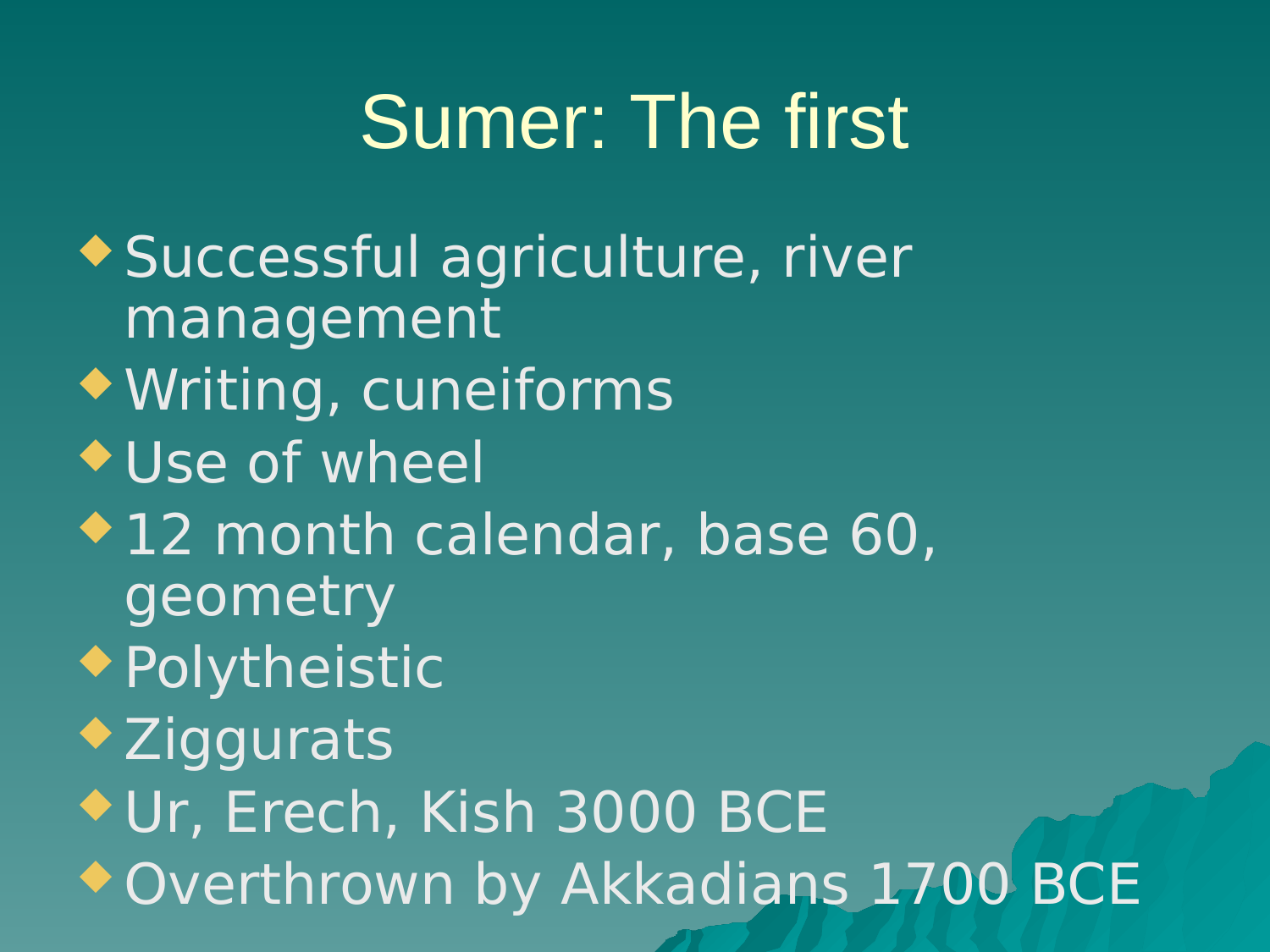

# Sumer: The first
Successful agriculture, river management
Writing, cuneiforms
Use of wheel
12 month calendar, base 60, geometry
Polytheistic
Ziggurats
Ur, Erech, Kish 3000 BCE
Overthrown by Akkadians 1700 BCE